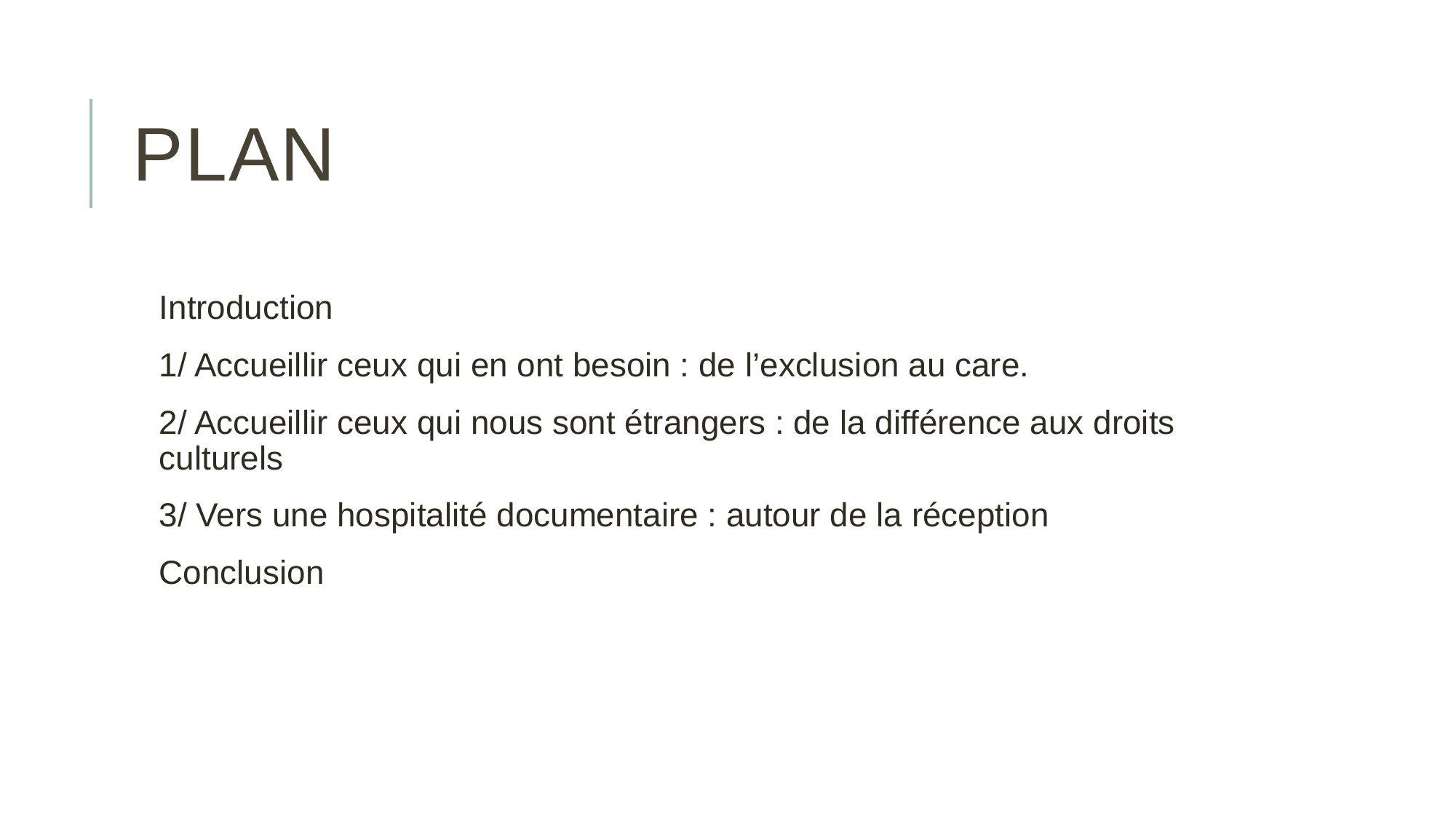

# Plan
Introduction
1/ Accueillir ceux qui en ont besoin : de l’exclusion au care.
2/ Accueillir ceux qui nous sont étrangers : de la différence aux droits culturels
3/ Vers une hospitalité documentaire : autour de la réception
Conclusion